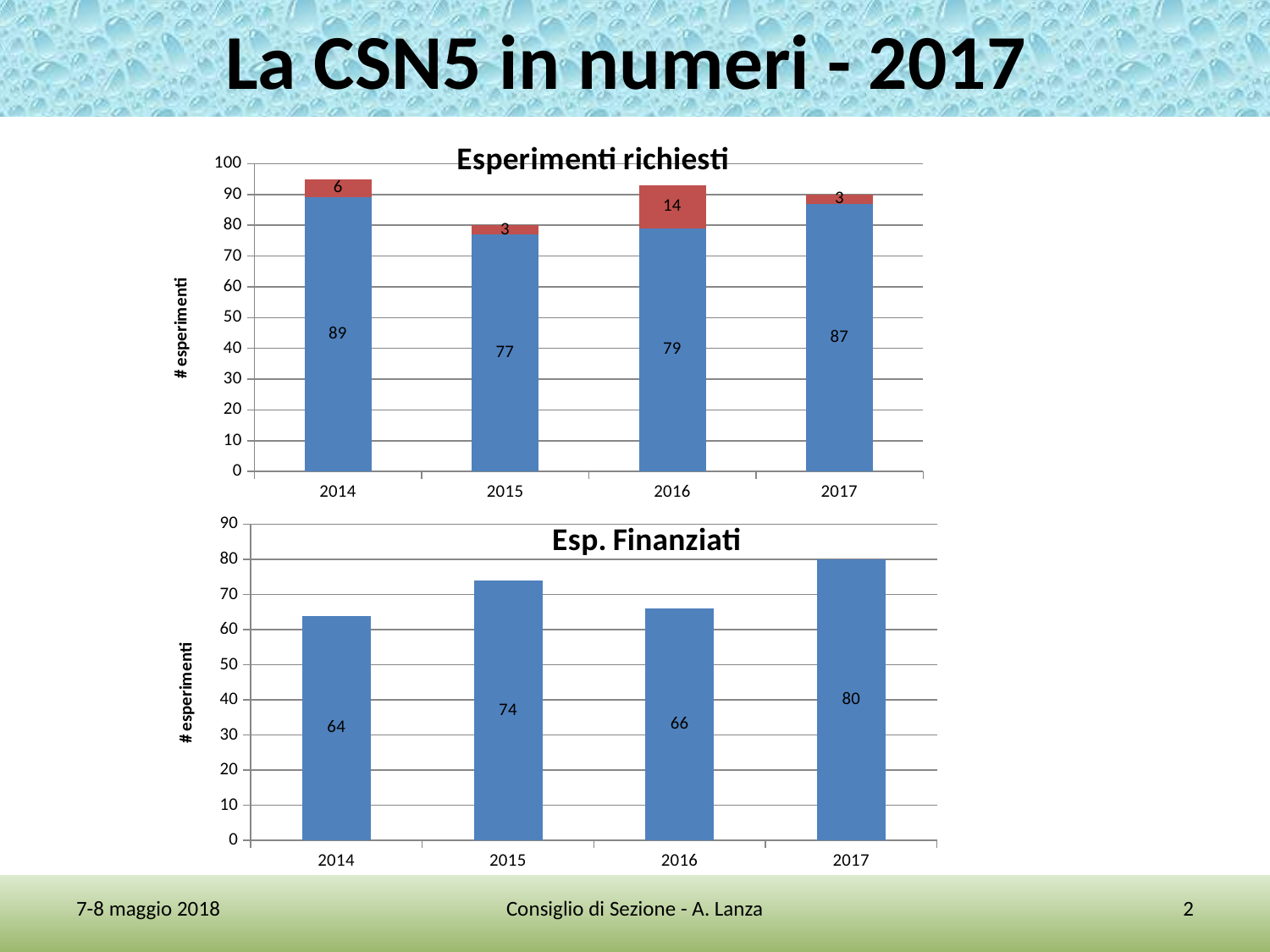

# La CSN5 in numeri - 2017

### Chart: Esperimenti richiesti

| Category | Esp. standard | Call |
|---|---|---|
| 2014 | 89.0 | 6.0 |
| 2015 | 77.0 | 3.0 |
| 2016 | 79.0 | 14.0 |
| 2017 | 87.0 | 3.0 |

### Chart:

| Category | Esp. Finanziati |
|---|---|
| 2014 | 64.0 |
| 2015 | 74.0 |
| 2016 | 66.0 |
| 2017 | 80.0 |
7-8 maggio 2018
Consiglio di Sezione - A. Lanza
2